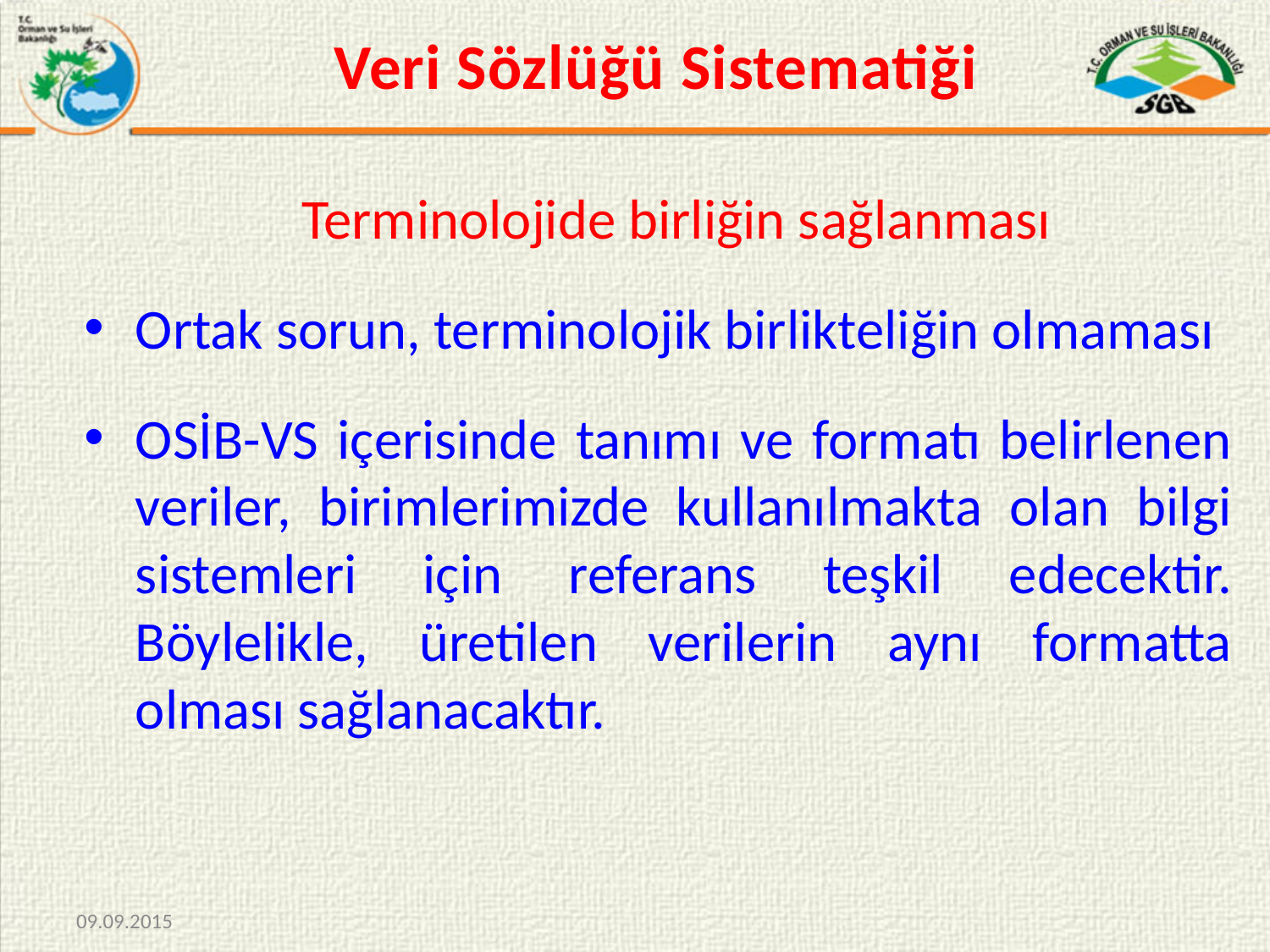

# Veri Sözlüğü Sistematiği
		Terminolojide birliğin sağlanması
Ortak sorun, terminolojik birlikteliğin olmaması
OSİB-VS içerisinde tanımı ve formatı belirlenen veriler, birimlerimizde kullanılmakta olan bilgi sistemleri için referans teşkil edecektir. Böylelikle, üretilen verilerin aynı formatta olması sağlanacaktır.
09.09.2015